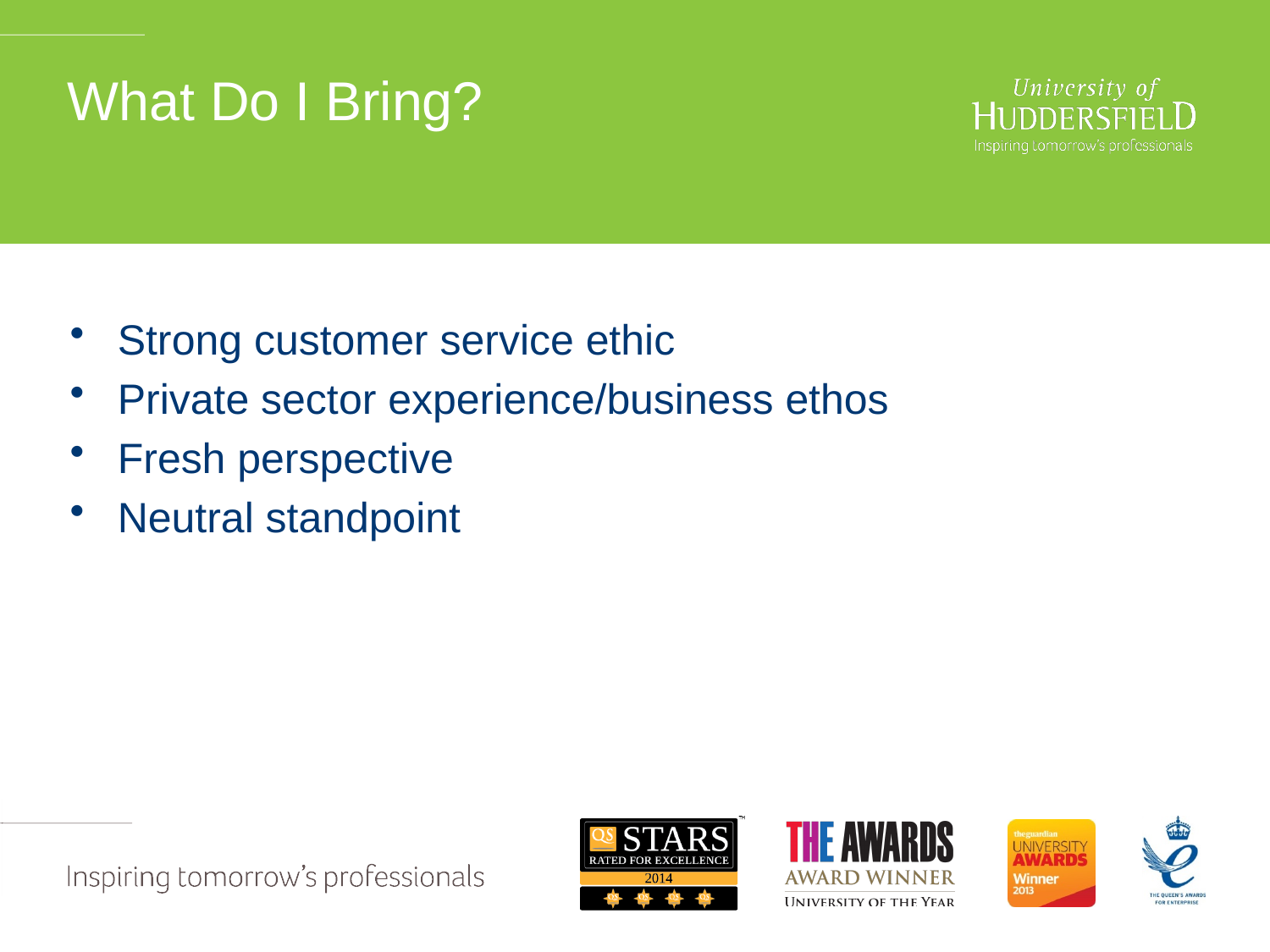

# What Do I Bring?
Strong customer service ethic
Private sector experience/business ethos
Fresh perspective
Neutral standpoint